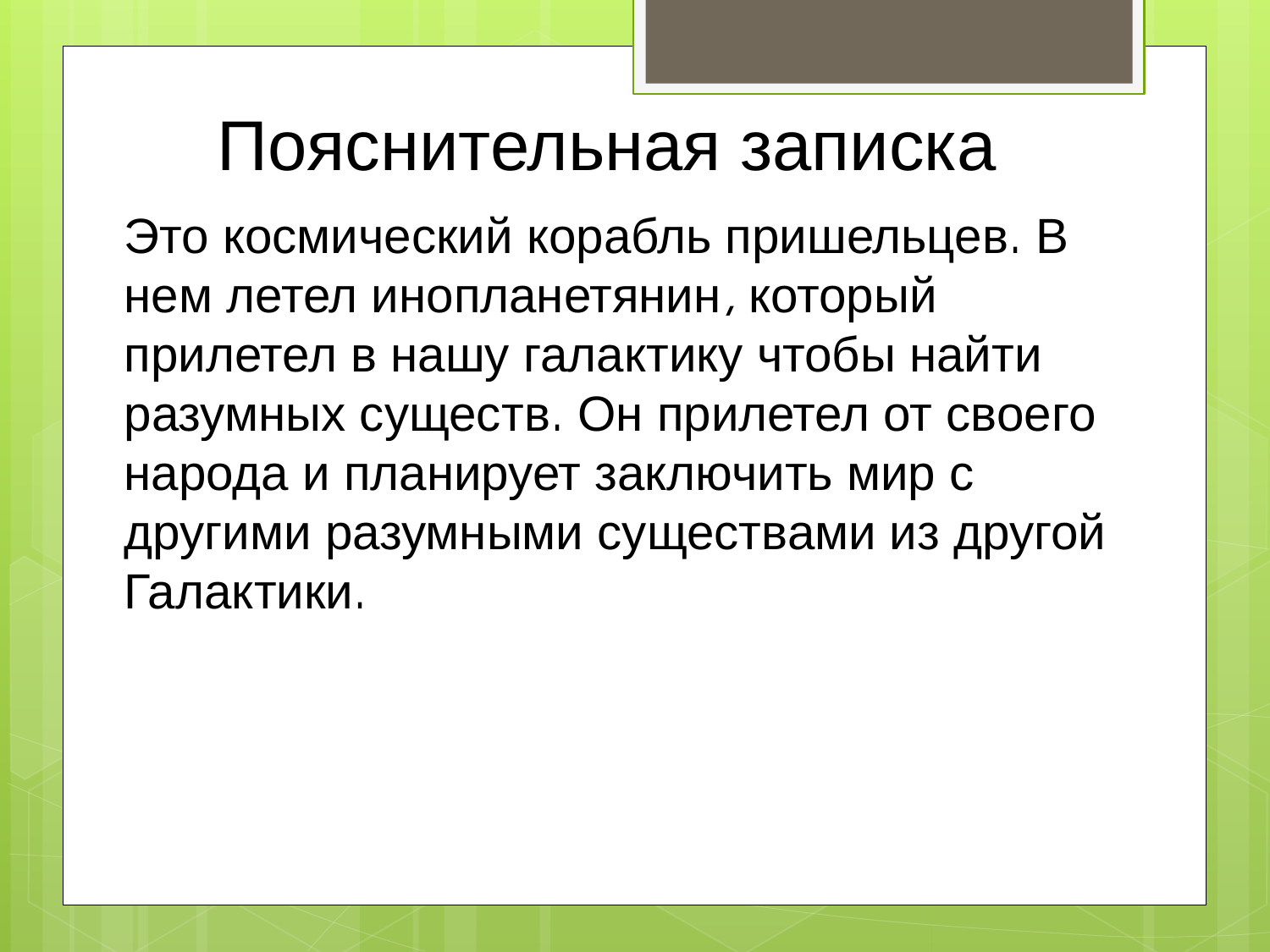

Пояснительная записка
Это космический корабль пришельцев. В нем летел инопланетянин, который прилетел в нашу галактику чтобы найти разумных существ. Он прилетел от своего народа и планирует заключить мир с другими разумными существами из другой Галактики.